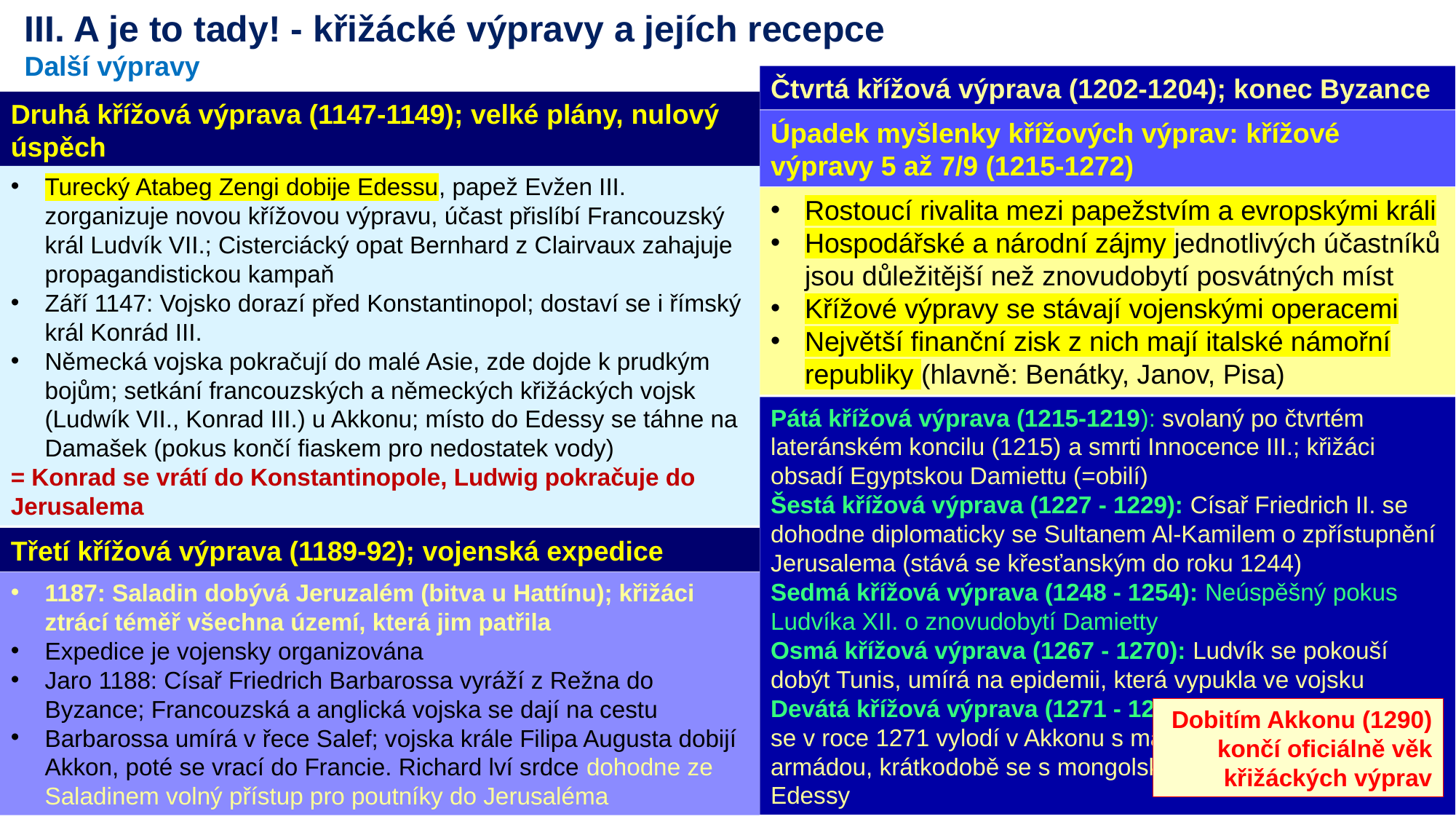

III. A je to tady! - křižácké výpravy a jejích recepce
Další výpravy
Čtvrtá křížová výprava (1202-1204); konec Byzance
Druhá křížová výprava (1147-1149); velké plány, nulový úspěch
Úpadek myšlenky křížových výprav: křížové výpravy 5 až 7/9 (1215-1272)
Turecký Atabeg Zengi dobije Edessu, papež Evžen III. zorganizuje novou křížovou výpravu, účast přislíbí Francouzský král Ludvík VII.; Cisterciácký opat Bernhard z Clairvaux zahajuje propagandistickou kampaň
Září 1147: Vojsko dorazí před Konstantinopol; dostaví se i římský král Konrád III.
Německá vojska pokračují do malé Asie, zde dojde k prudkým bojům; setkání francouzských a německých křižáckých vojsk (Ludwík VII., Konrad III.) u Akkonu; místo do Edessy se táhne na Damašek (pokus končí fiaskem pro nedostatek vody)
= Konrad se vrátí do Konstantinopole, Ludwig pokračuje do Jerusalema
Rostoucí rivalita mezi papežstvím a evropskými králi
Hospodářské a národní zájmy jednotlivých účastníků jsou důležitější než znovudobytí posvátných míst
Křížové výpravy se stávají vojenskými operacemi
Největší finanční zisk z nich mají italské námořní republiky (hlavně: Benátky, Janov, Pisa)
Pátá křížová výprava (1215-1219): svolaný po čtvrtém lateránském koncilu (1215) a smrti Innocence III.; křižáci obsadí Egyptskou Damiettu (=obilí)
Šestá křížová výprava (1227 - 1229): Císař Friedrich II. se dohodne diplomaticky se Sultanem Al-Kamilem o zpřístupnění Jerusalema (stává se křesťanským do roku 1244)
Sedmá křížová výprava (1248 - 1254): Neúspěšný pokus Ludvíka XII. o znovudobytí Damietty
Osmá křížová výprava (1267 - 1270): Ludvík se pokouší dobýt Tunis, umírá na epidemii, která vypukla ve vojsku
Devátá křížová výprava (1271 - 1272): Anglický princ Edward se v roce 1271 vylodí v Akkonu s malou anglickou křižáckou armádou, krátkodobě se s mongolskou pomocí zmocní Edessy
Třetí křížová výprava (1189-92); vojenská expedice
1187: Saladin dobývá Jeruzalém (bitva u Hattínu); křižáci ztrácí téměř všechna území, která jim patřila
Expedice je vojensky organizována
Jaro 1188: Císař Friedrich Barbarossa vyráží z Režna do Byzance; Francouzská a anglická vojska se dají na cestu
Barbarossa umírá v řece Salef; vojska krále Filipa Augusta dobijí Akkon, poté se vrací do Francie. Richard lví srdce dohodne ze Saladinem volný přístup pro poutníky do Jerusaléma
Dobitím Akkonu (1290) končí oficiálně věk křižáckých výprav